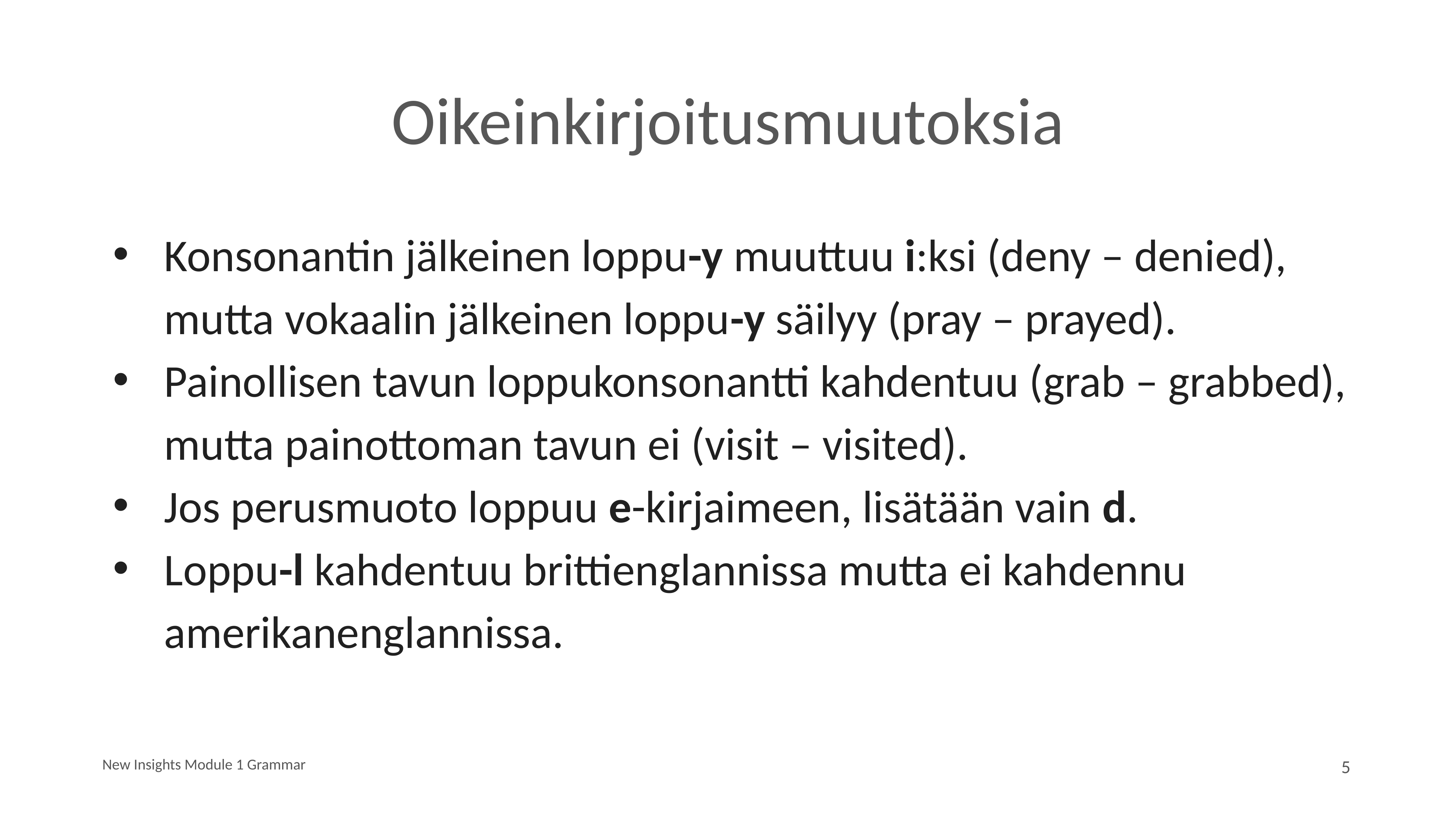

# Oikeinkirjoitusmuutoksia
Konsonantin jälkeinen loppu-y muuttuu i:ksi (deny – denied), mutta vokaalin jälkeinen loppu-y säilyy (pray – prayed).
Painollisen tavun loppukonsonantti kahdentuu (grab – grabbed), mutta painottoman tavun ei (visit – visited).
Jos perusmuoto loppuu e-kirjaimeen, lisätään vain d.
Loppu-l kahdentuu brittienglannissa mutta ei kahdennu amerikanenglannissa.
New Insights Module 1 Grammar
5